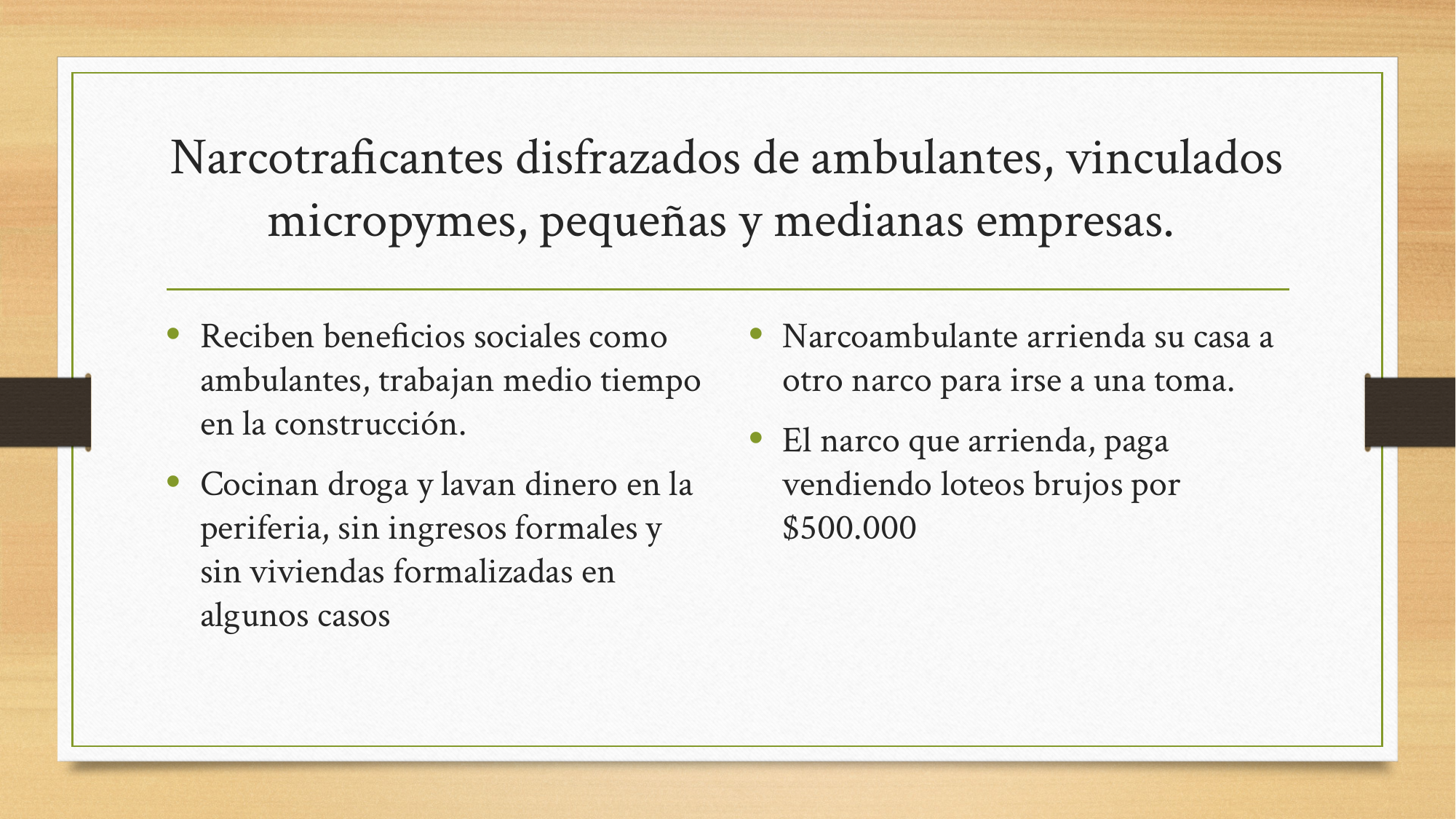

# Narcotraficantes disfrazados de ambulantes, vinculados micropymes, pequeñas y medianas empresas.
Reciben beneficios sociales como ambulantes, trabajan medio tiempo en la construcción.
Cocinan droga y lavan dinero en la periferia, sin ingresos formales y sin viviendas formalizadas en algunos casos
Narcoambulante arrienda su casa a otro narco para irse a una toma.
El narco que arrienda, paga vendiendo loteos brujos por $500.000